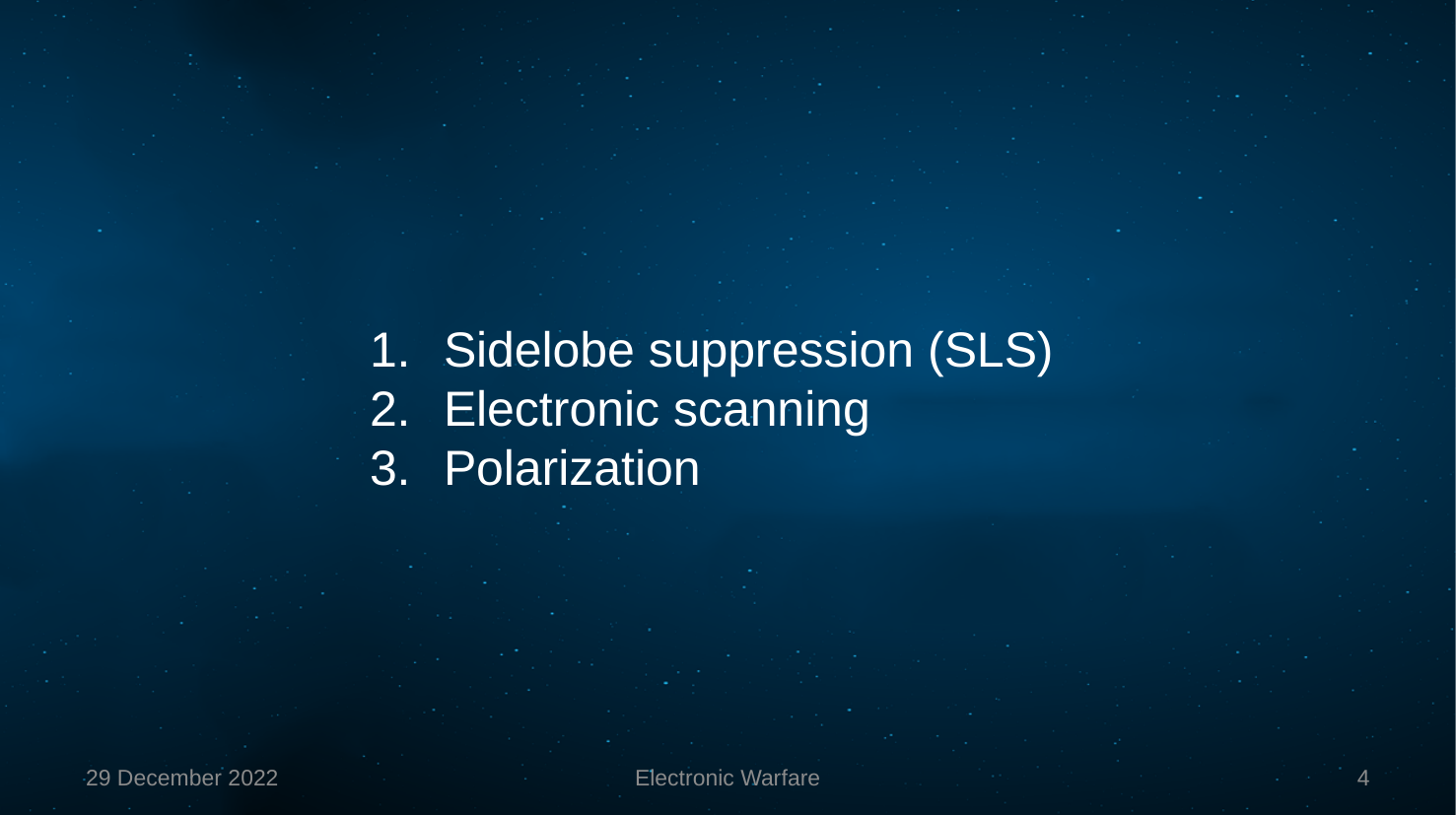

Sidelobe suppression (SLS)
Electronic scanning
Polarization
29 December 2022
Electronic Warfare
4